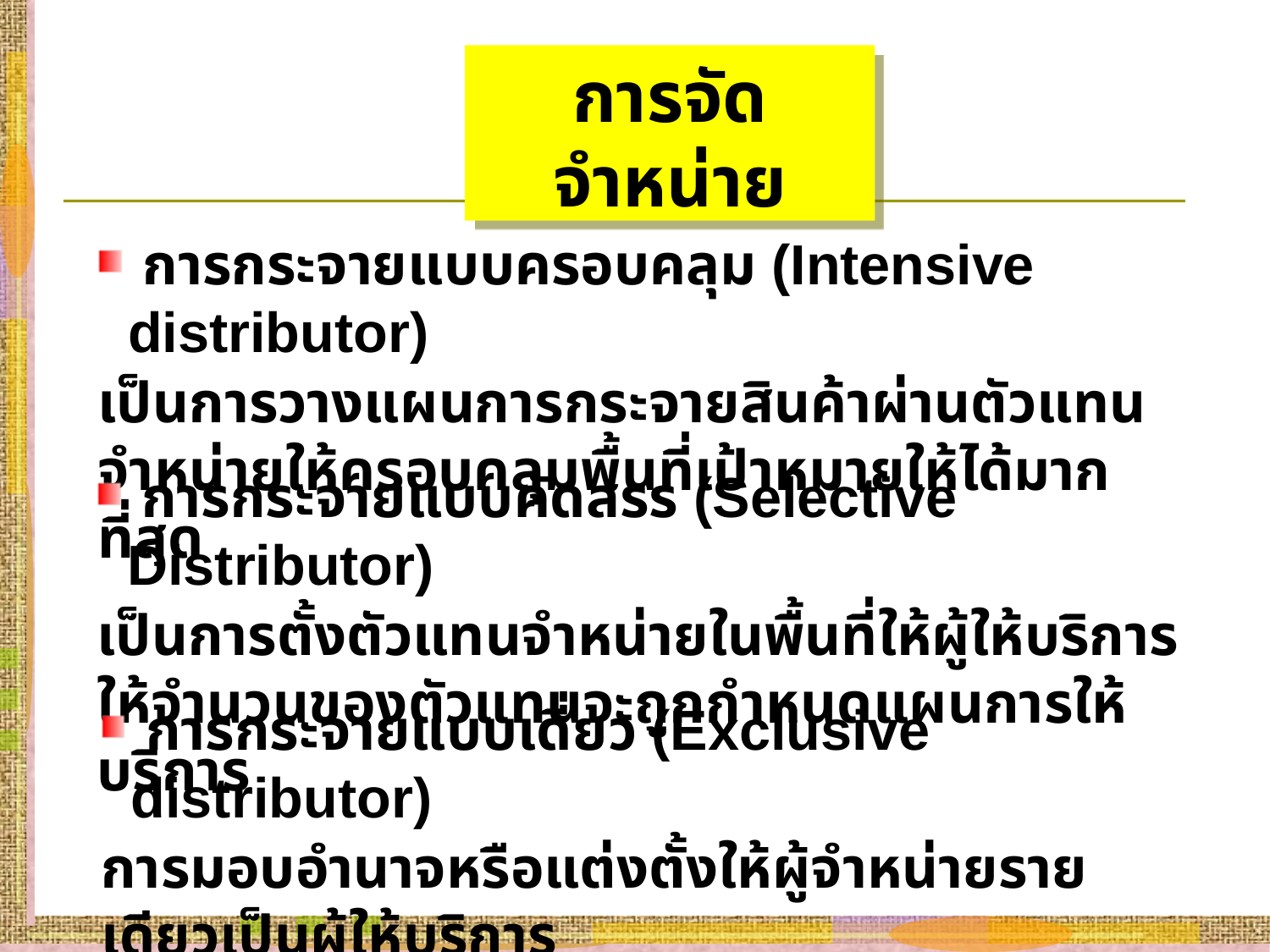

การจัดจำหน่าย
 การกระจายแบบครอบคลุม (Intensive distributor)
เป็นการวางแผนการกระจายสินค้าผ่านตัวแทนจำหน่ายให้ครอบคลุมพื้นที่เป้าหมายให้ได้มากที่สุด
 การกระจายแบบคัดสรร (Selective Distributor)
เป็นการตั้งตัวแทนจำหน่ายในพื้นที่ให้ผู้ให้บริการให้จำนวนของตัวแทนจะถูกกำหนดแผนการให้บริการ
 การกระจายแบบเดี่ยว (Exclusive distributor)
การมอบอำนาจหรือแต่งตั้งให้ผู้จำหน่ายรายเดียวเป็นผู้ให้บริการ